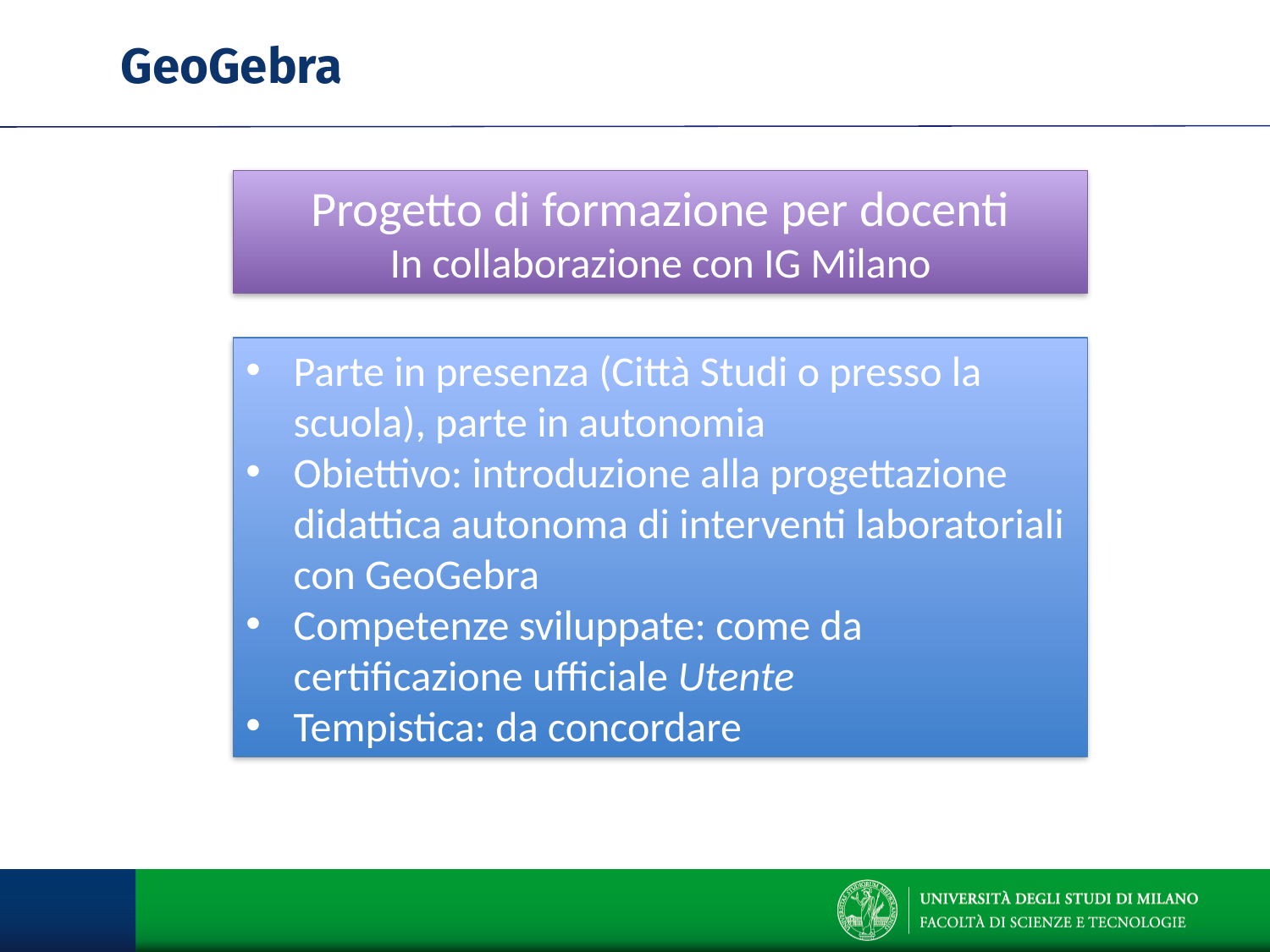

GeoGebra
Progetto di formazione per docenti
In collaborazione con IG Milano
Parte in presenza (Città Studi o presso la scuola), parte in autonomia
Obiettivo: introduzione alla progettazione didattica autonoma di interventi laboratoriali con GeoGebra
Competenze sviluppate: come da certificazione ufficiale Utente
Tempistica: da concordare